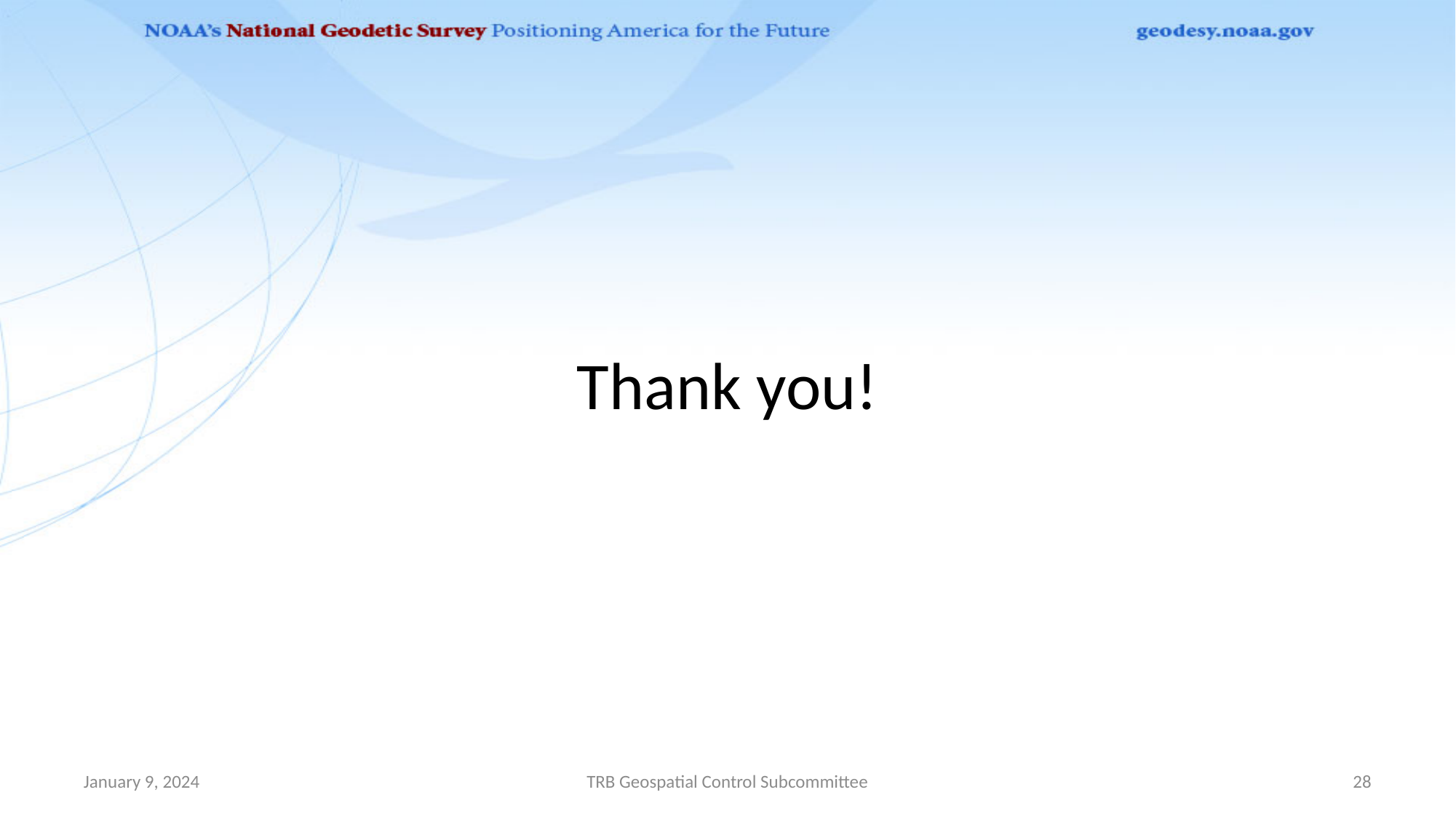

# Thank you!
January 9, 2024
TRB Geospatial Control Subcommittee
28